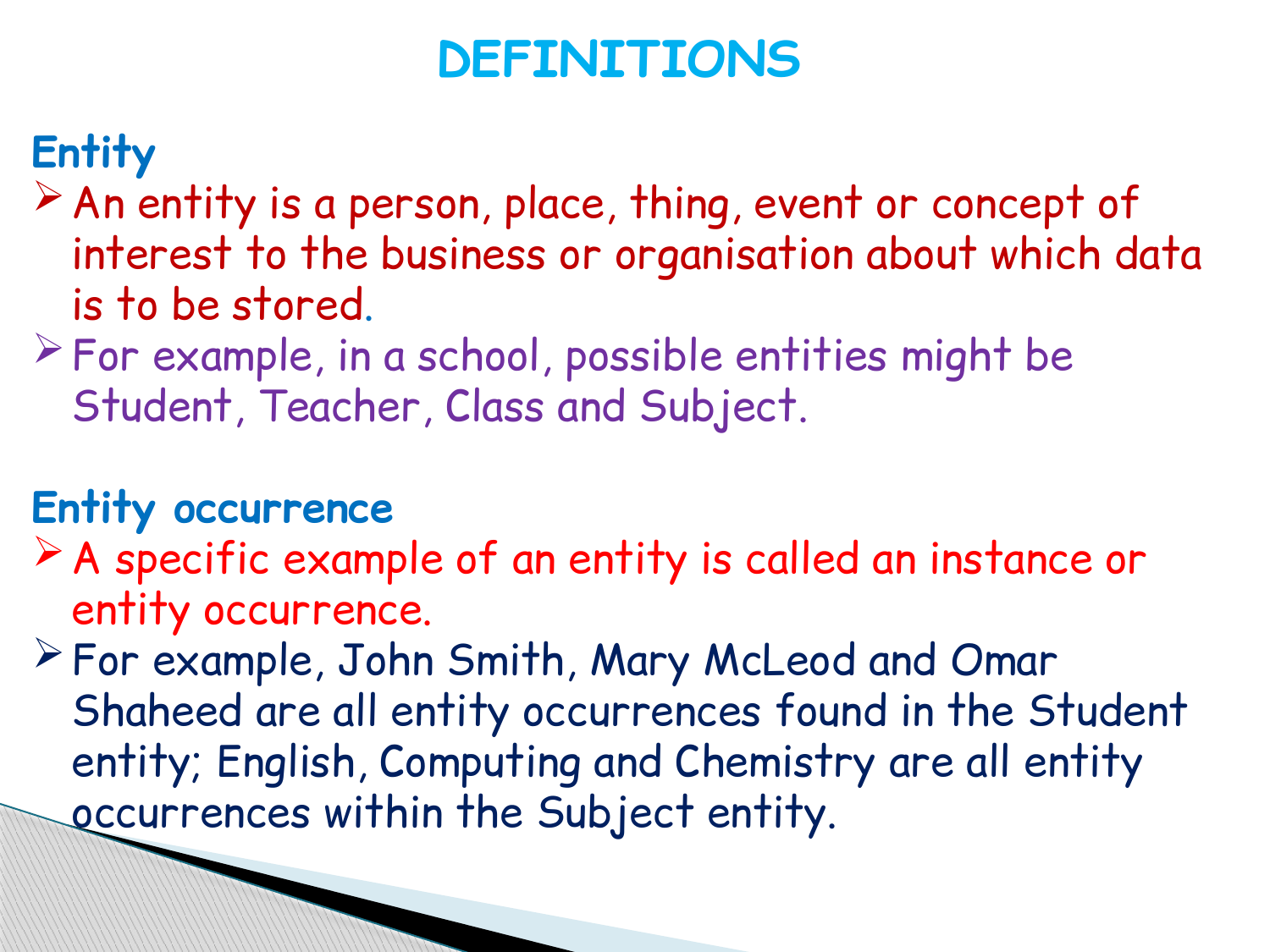

DEFINITIONS

Entity
An entity is a person, place, thing, event or concept of interest to the business or organisation about which data is to be stored.
For example, in a school, possible entities might be Student, Teacher, Class and Subject.

Entity occurrence
A specific example of an entity is called an instance or entity occurrence.
For example, John Smith, Mary McLeod and Omar Shaheed are all entity occurrences found in the Student entity; English, Computing and Chemistry are all entity occurrences within the Subject entity.